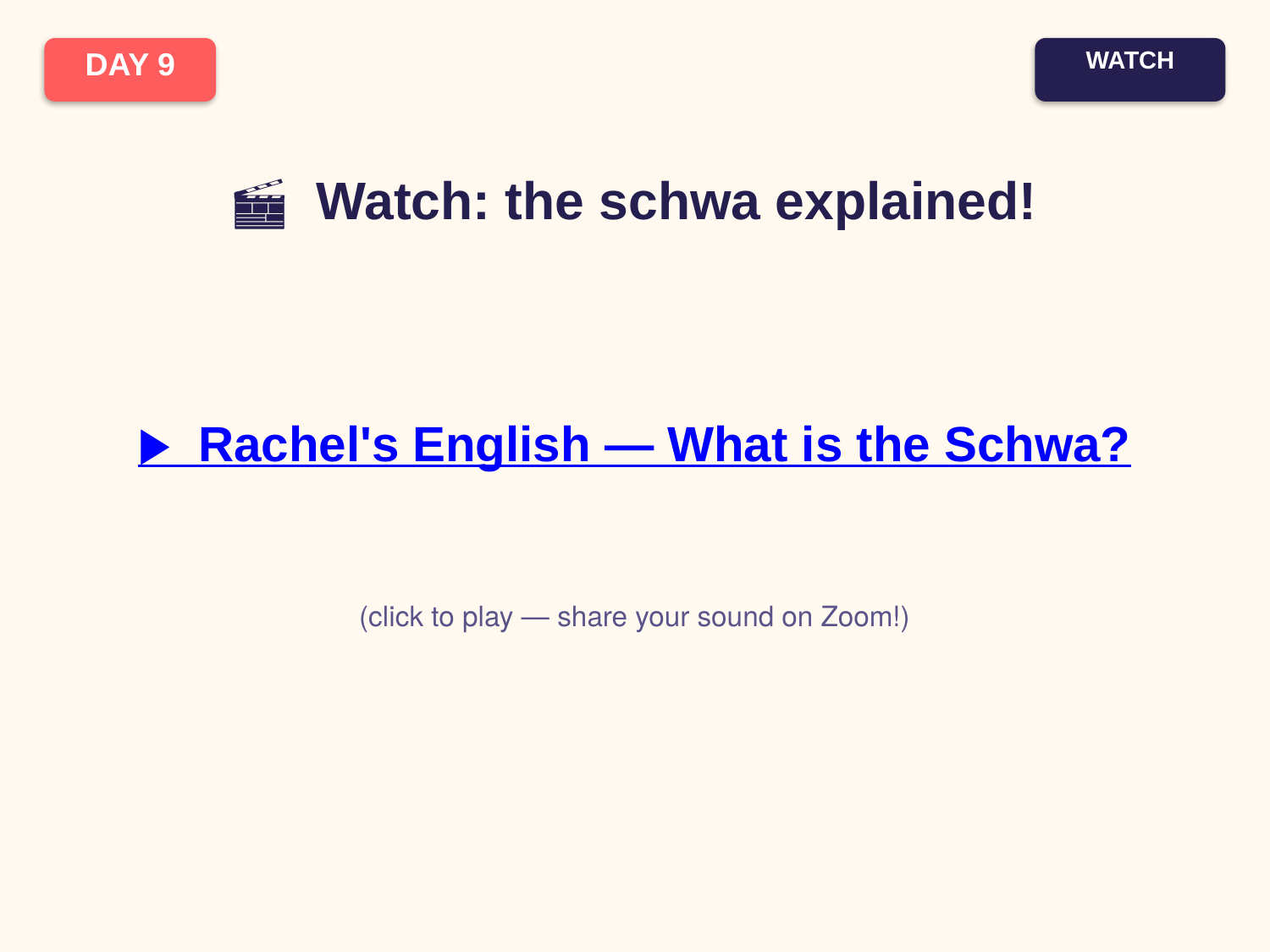

DAY 9

WATCH
🎬  Watch: the schwa explained!
▶  Rachel's English — What is the Schwa?
(click to play — share your sound on Zoom!)